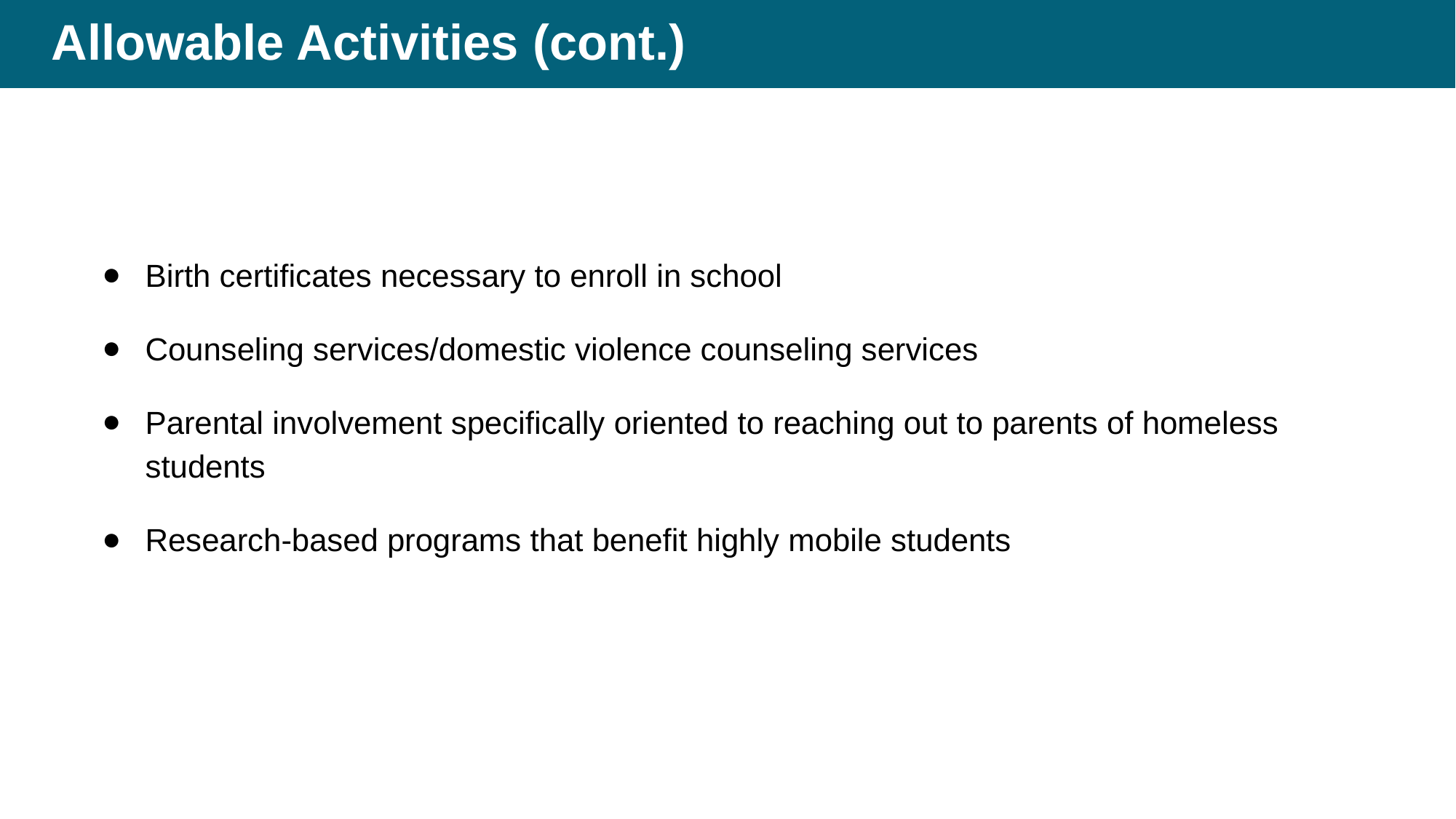

# Allowable Activities (cont.) Slide 3
Birth certificates necessary to enroll in school
Counseling services/domestic violence counseling services
Parental involvement specifically oriented to reaching out to parents of homeless students
Research-based programs that benefit highly mobile students